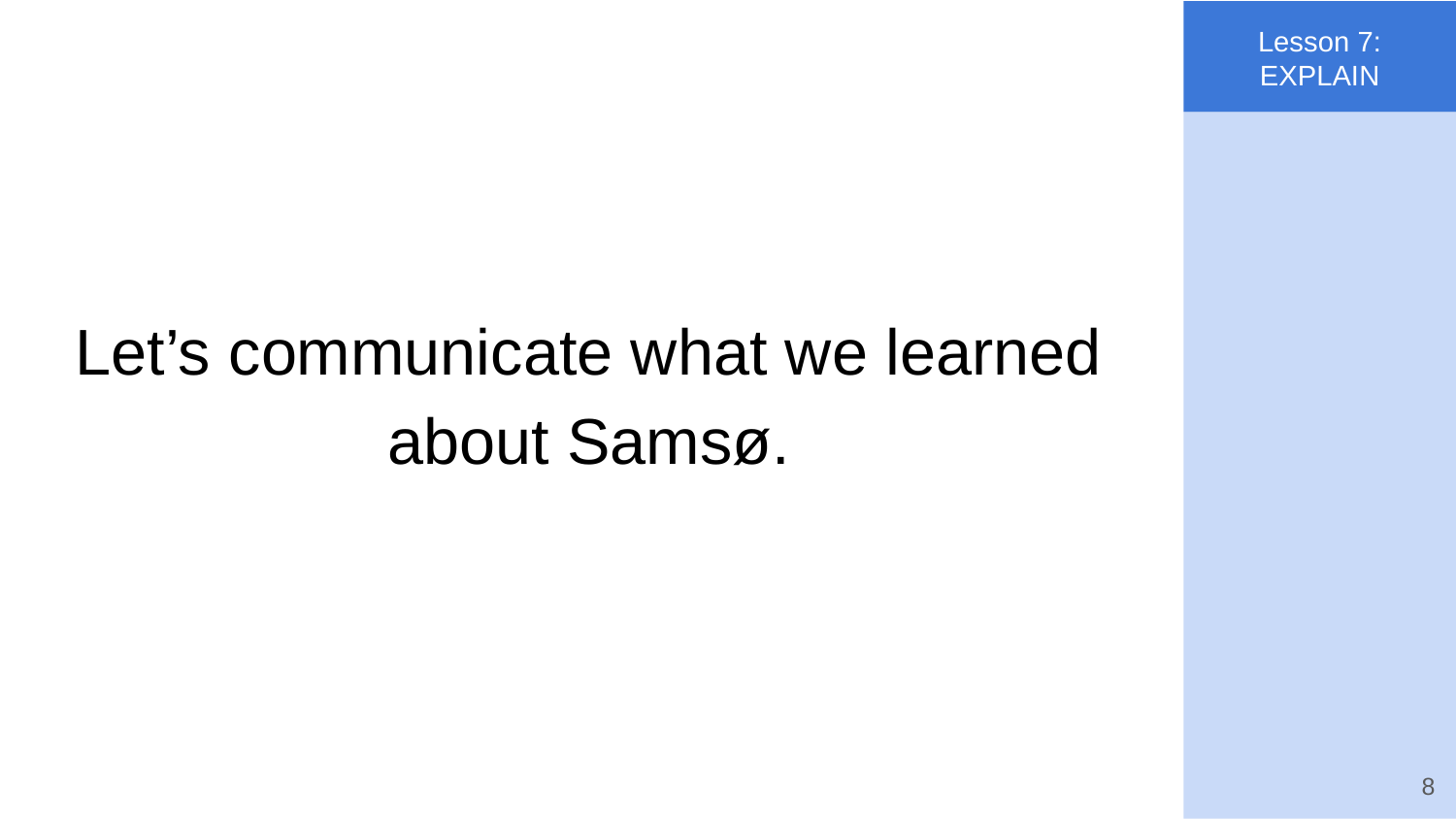

Lesson 7: EXPLAIN

Lesson 7:
EXPLAIN

Let’s communicate what we learned about Samsø.
 8